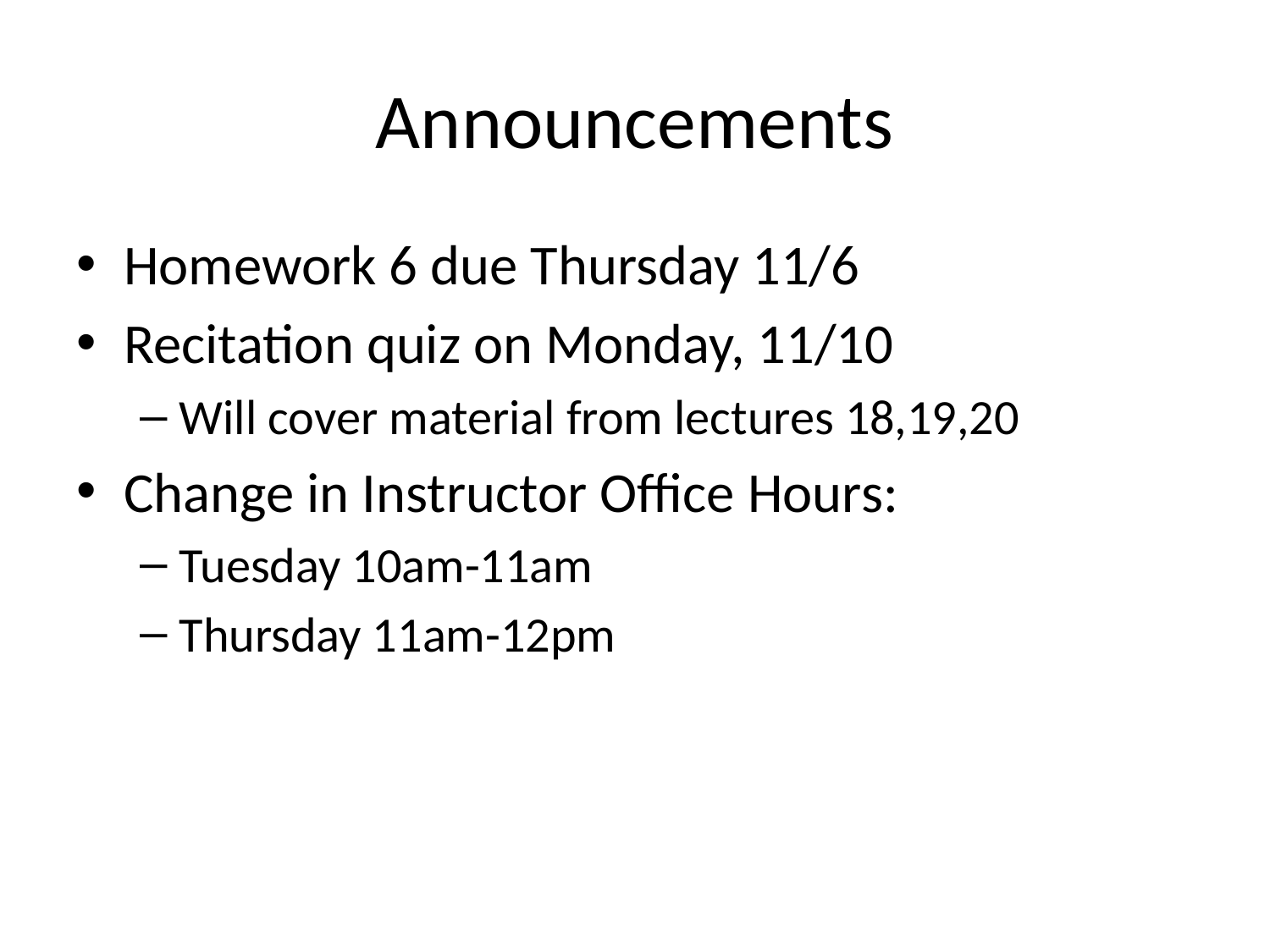

# Announcements
Homework 6 due Thursday 11/6
Recitation quiz on Monday, 11/10
Will cover material from lectures 18,19,20
Change in Instructor Office Hours:
Tuesday 10am-11am
Thursday 11am-12pm